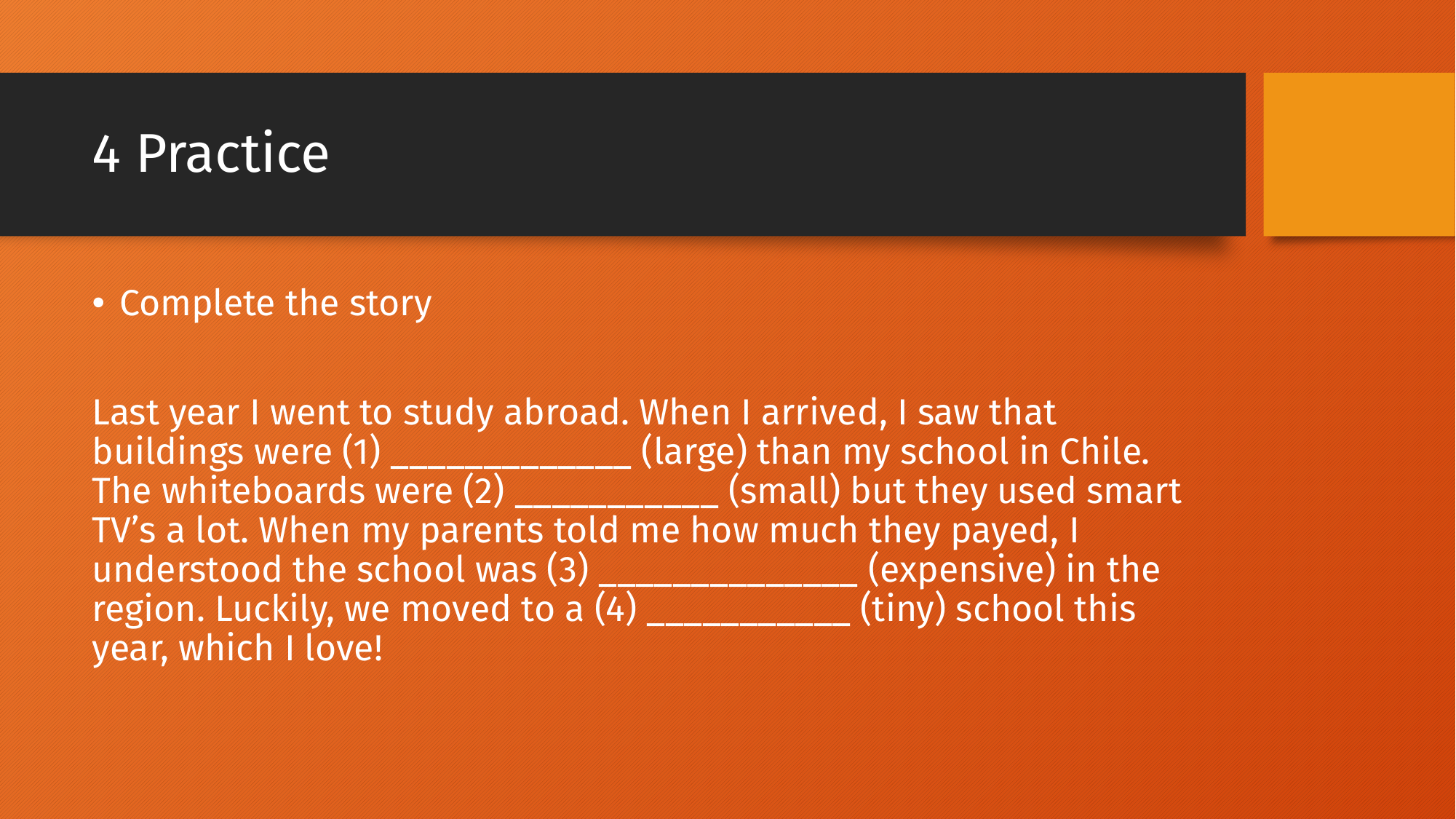

# 4 Practice
Complete the story

Last year I went to study abroad. When I arrived, I saw that buildings were (1) _____________ (large) than my school in Chile. The whiteboards were (2) ___________ (small) but they used smart TV’s a lot. When my parents told me how much they payed, I understood the school was (3) ______________ (expensive) in the region. Luckily, we moved to a (4) ___________ (tiny) school this year, which I love!